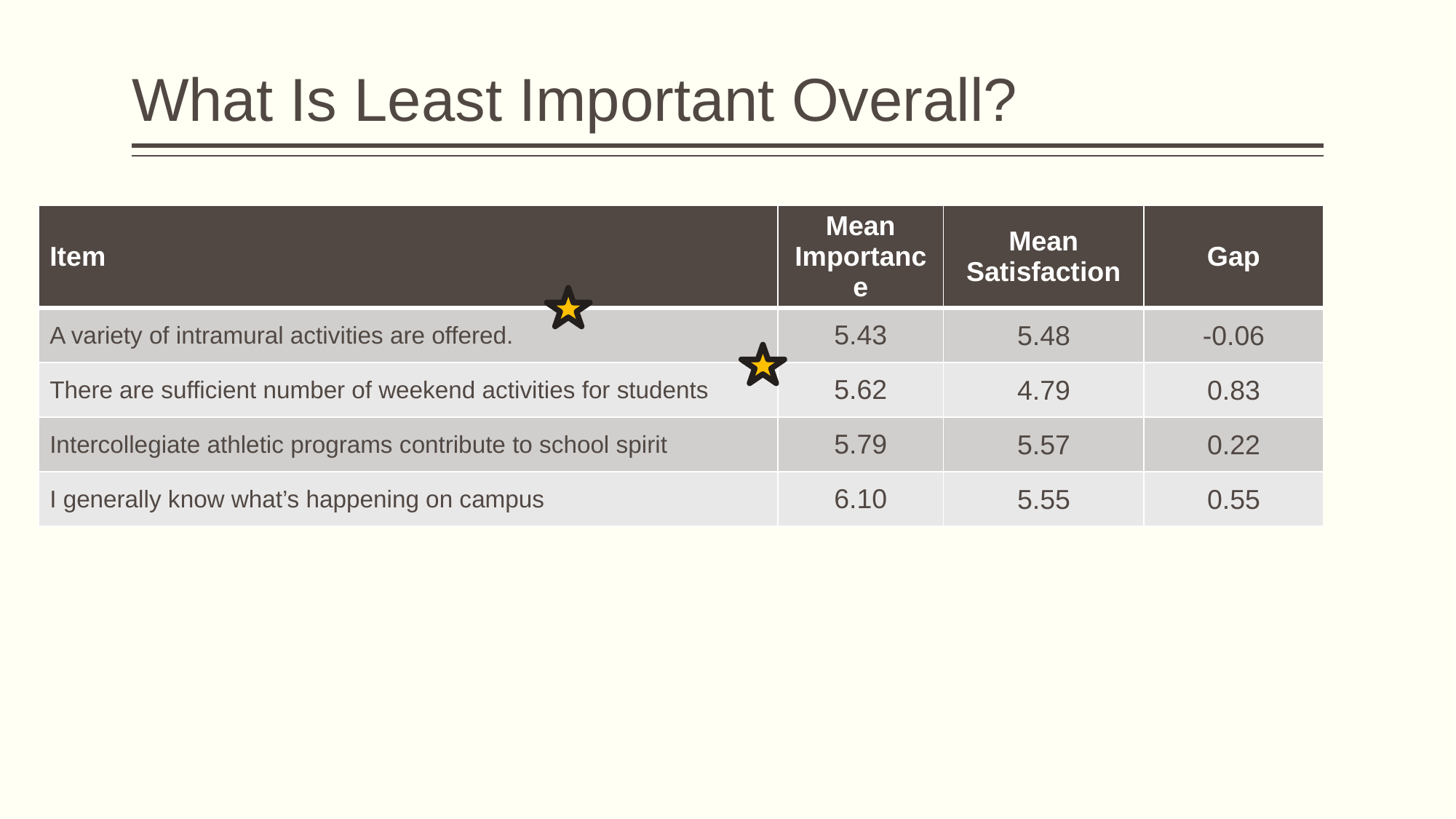

# What Is Least Important Overall?
| Item | Mean Importance | Mean Satisfaction | Gap |
| --- | --- | --- | --- |
| A variety of intramural activities are offered. | 5.43 | 5.48 | -0.06 |
| There are sufficient number of weekend activities for students | 5.62 | 4.79 | 0.83 |
| Intercollegiate athletic programs contribute to school spirit | 5.79 | 5.57 | 0.22 |
| I generally know what’s happening on campus | 6.10 | 5.55 | 0.55 |